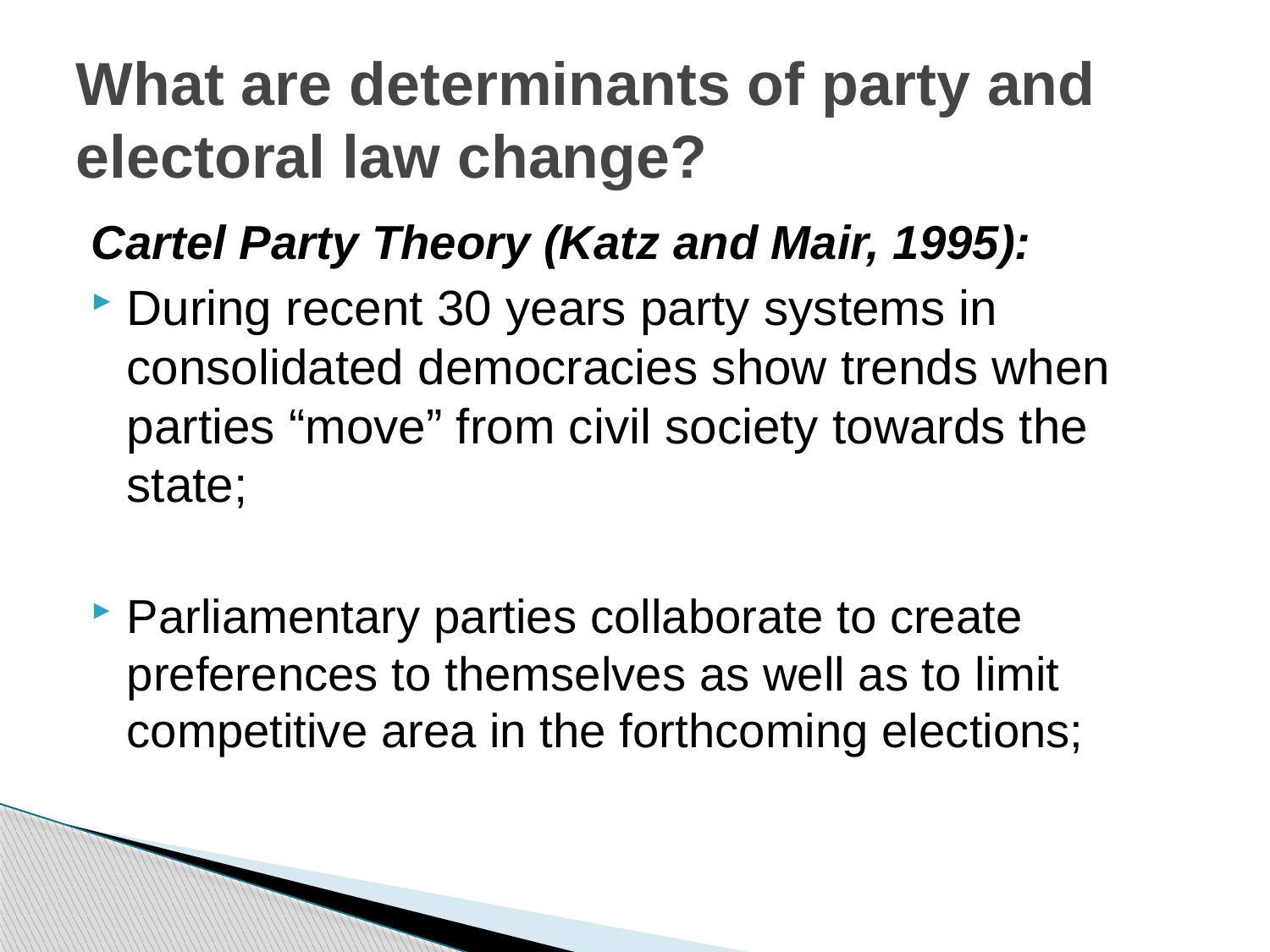

# What are determinants of party and electoral law change?
Cartel Party Theory (Katz and Mair, 1995):
During recent 30 years party systems in consolidated democracies show trends when parties “move” from civil society towards the state;

Parliamentary parties collaborate to create preferences to themselves as well as to limit competitive area in the forthcoming elections;